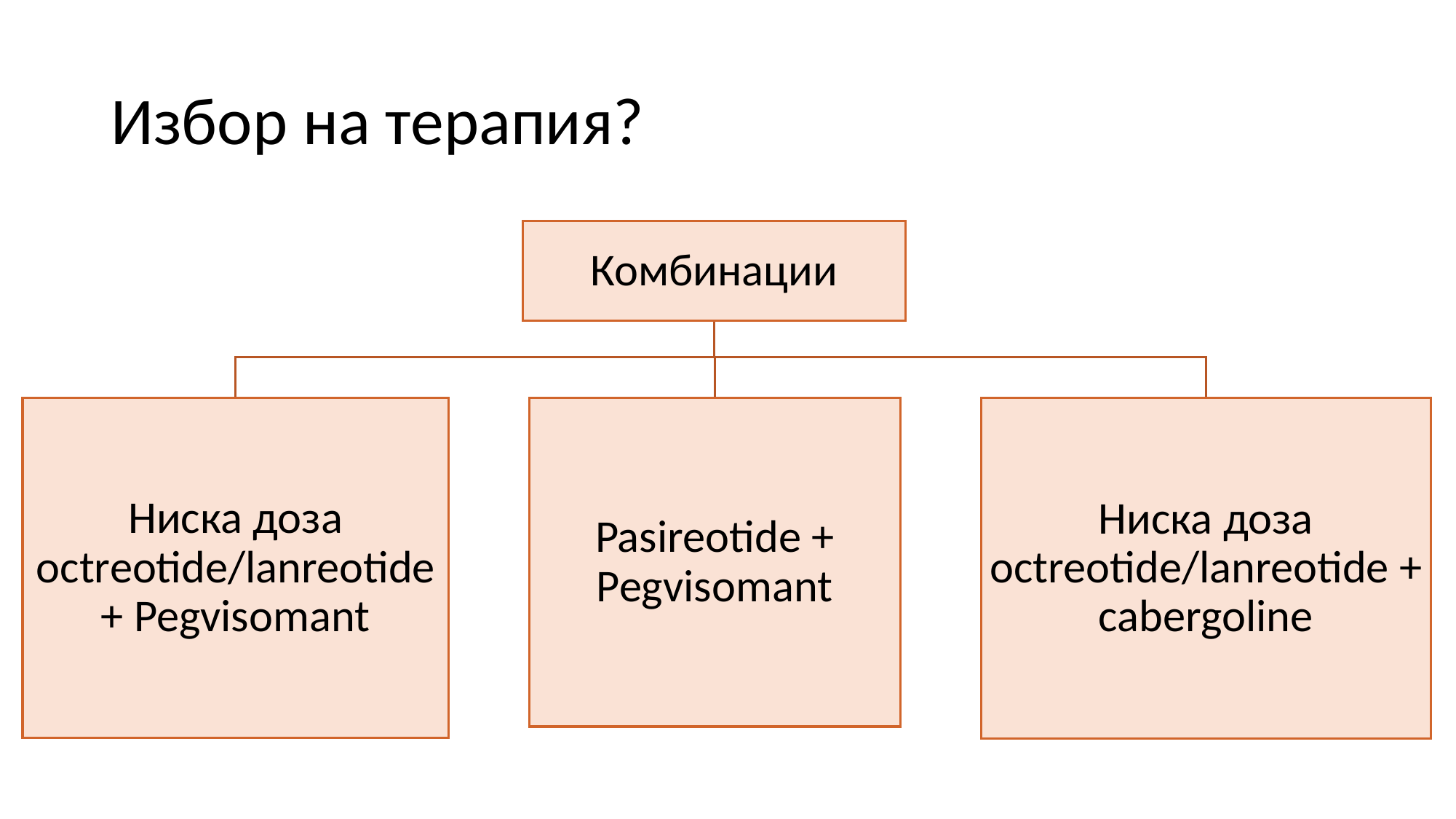

# Избор на терапия?

Комбинации

Ниска доза octreotide/lanreotide + Pegvisomant

Pasireotide + Pegvisomant

Ниска доза octreotide/lanreotide + cabergoline